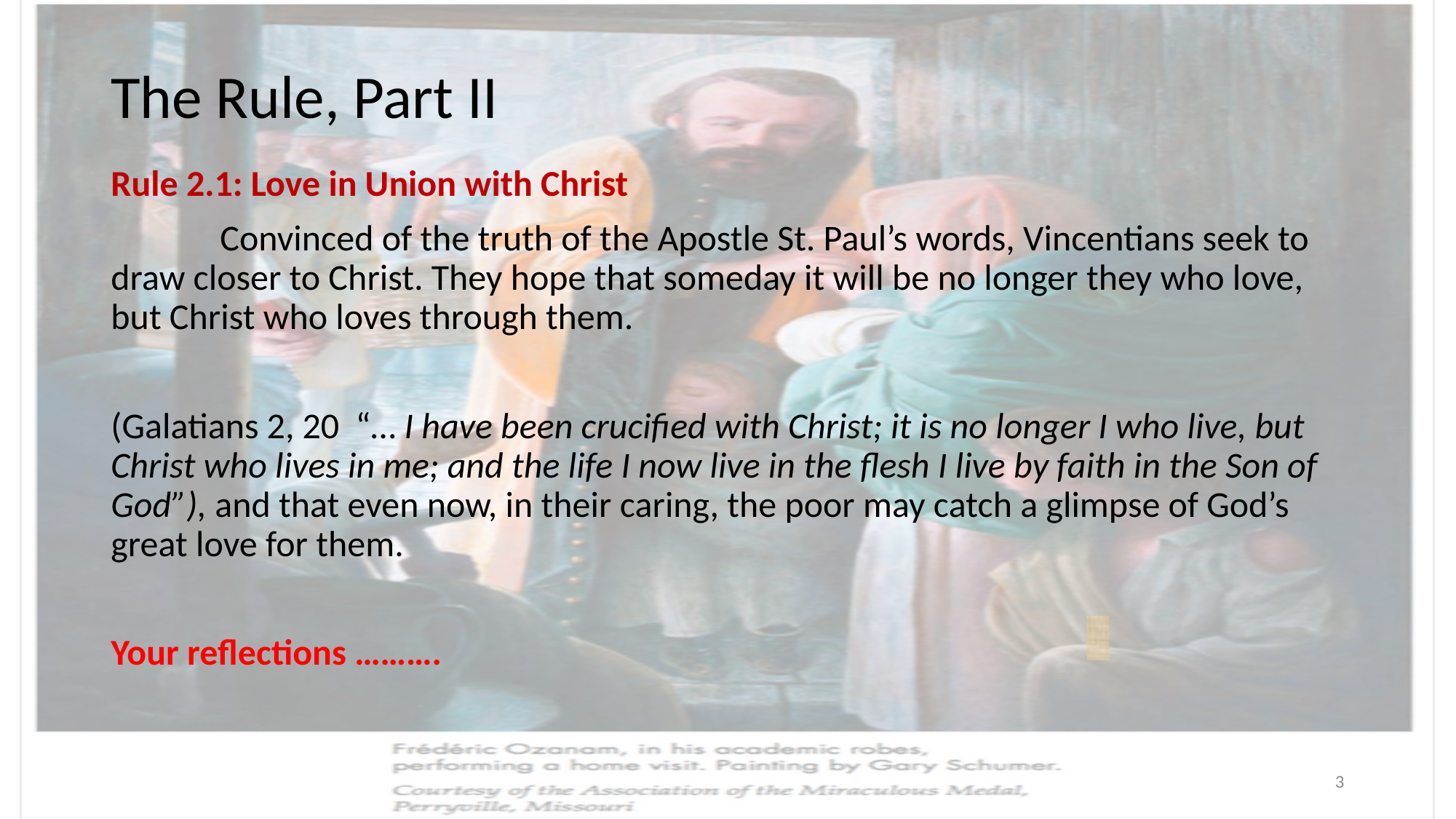

# The Rule, Part II
Rule 2.1: Love in Union with Christ
	Convinced of the truth of the Apostle St. Paul’s words, Vincentians seek to draw closer to Christ. They hope that someday it will be no longer they who love, but Christ who loves through them.

(Galatians 2, 20  “… I have been crucified with Christ; it is no longer I who live, but Christ who lives in me; and the life I now live in the flesh I live by faith in the Son of God”), and that even now, in their caring, the poor may catch a glimpse of God’s great love for them.

Your reflections ……….

3